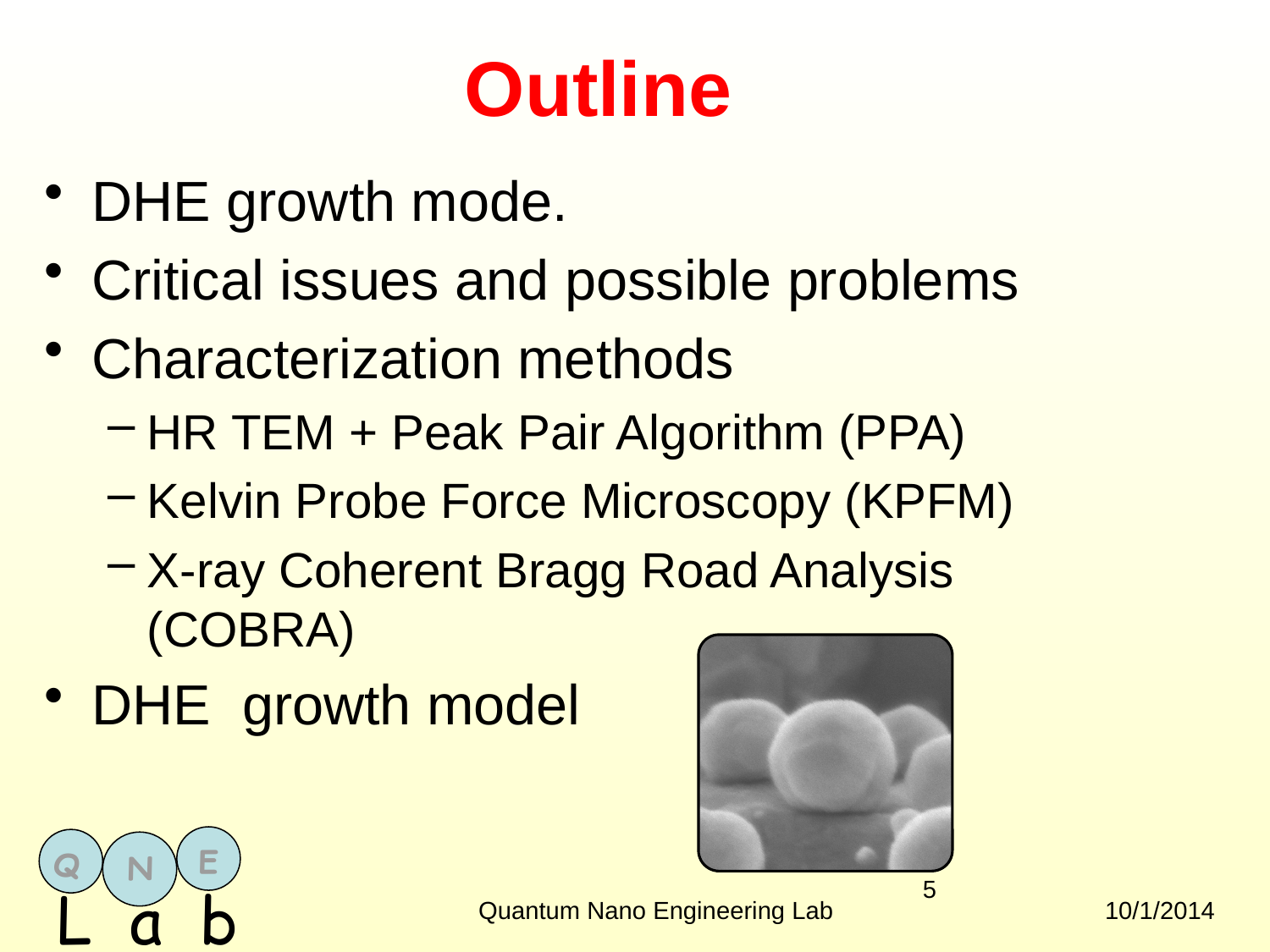

# Outline
DHE growth mode.
Critical issues and possible problems
Characterization methods
HR TEM + Peak Pair Algorithm (PPA)
Kelvin Probe Force Microscopy (KPFM)
X-ray Coherent Bragg Road Analysis (COBRA)
DHE  growth model

5